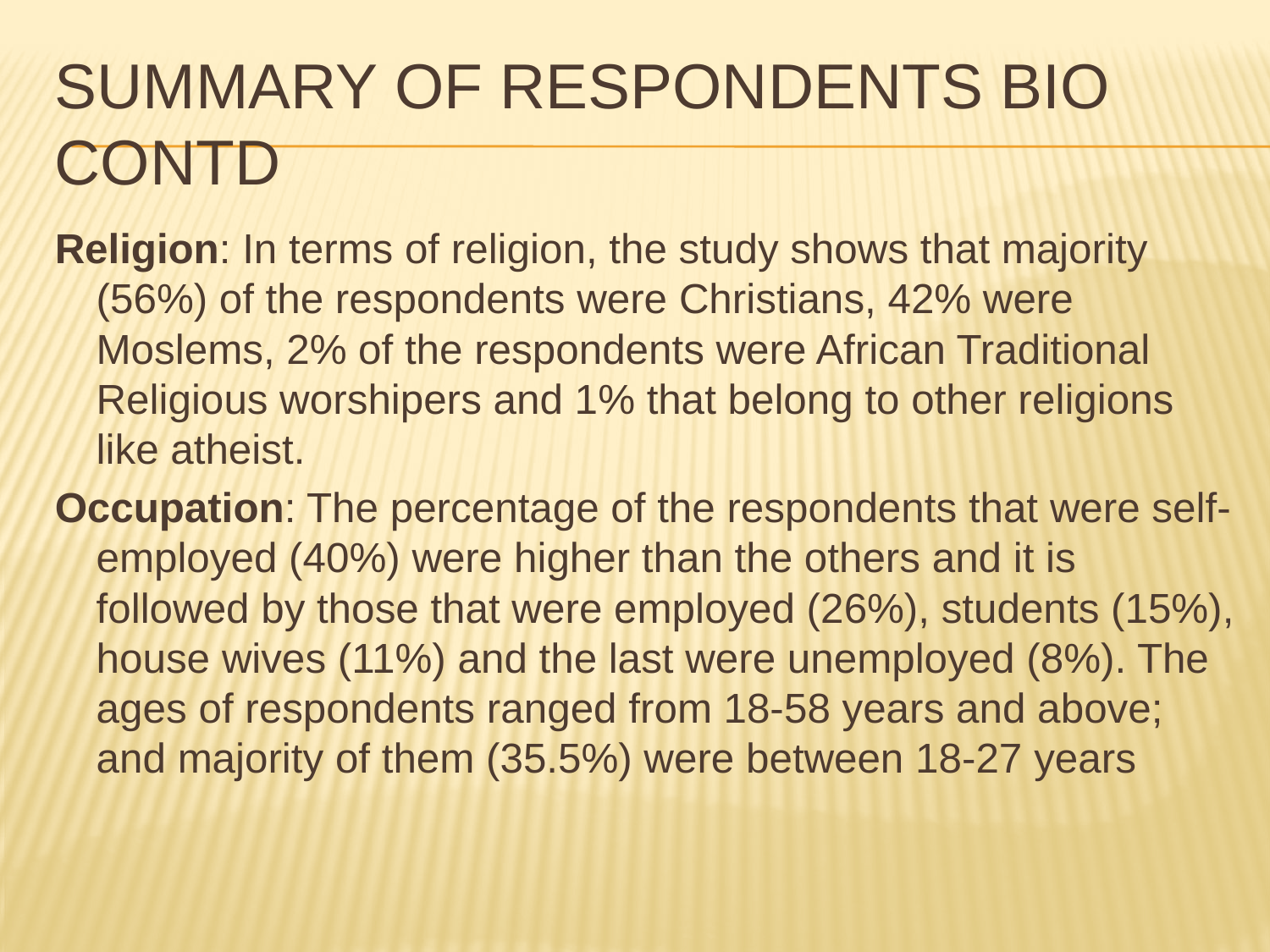

# Summary of Respondents BIO Contd
Religion: In terms of religion, the study shows that majority (56%) of the respondents were Christians, 42% were Moslems, 2% of the respondents were African Traditional Religious worshipers and 1% that belong to other religions like atheist.
Occupation: The percentage of the respondents that were self-employed (40%) were higher than the others and it is followed by those that were employed (26%), students (15%), house wives (11%) and the last were unemployed (8%). The ages of respondents ranged from 18-58 years and above; and majority of them (35.5%) were between 18-27 years